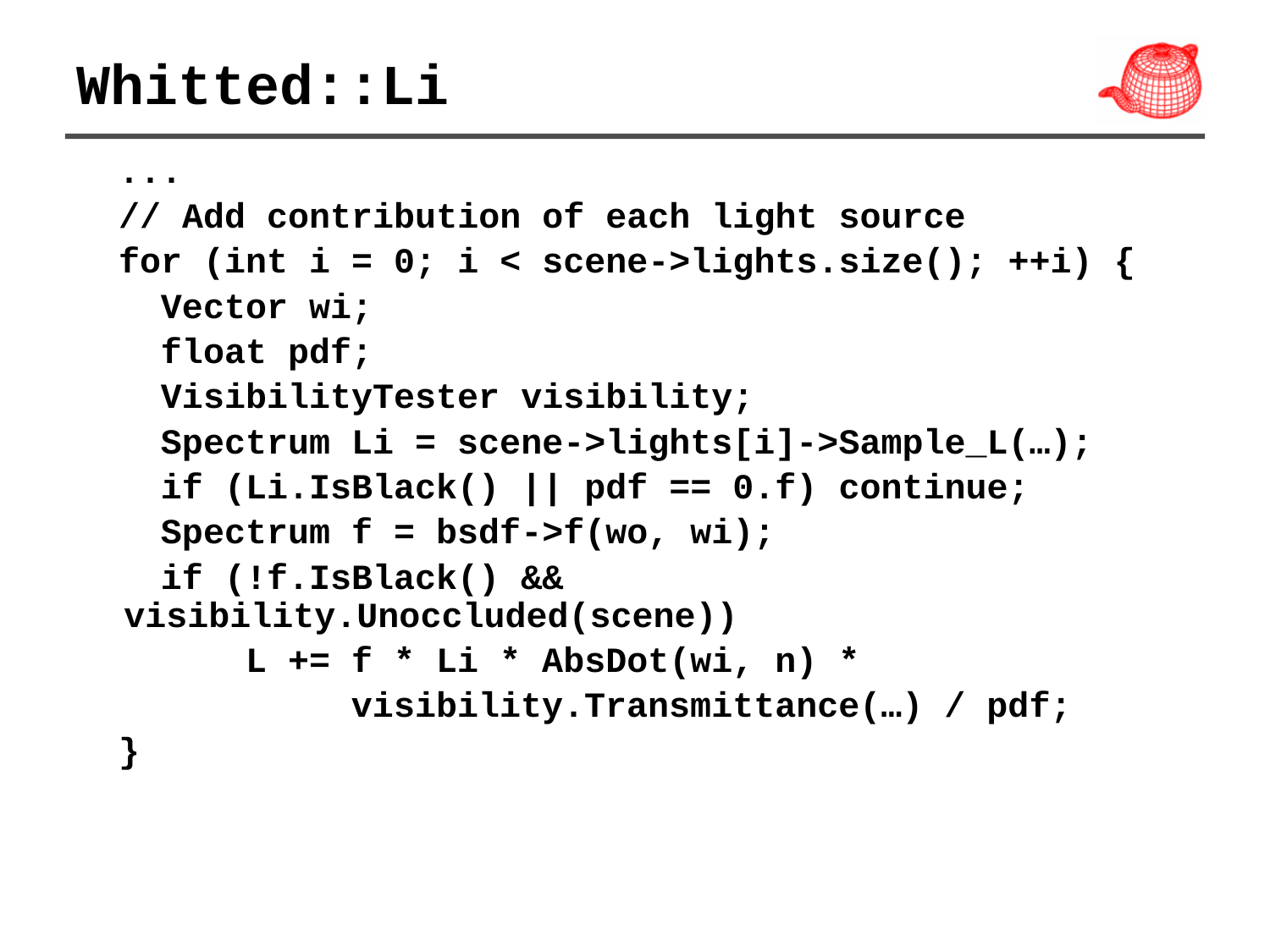

# Whitted::Li
  ...
  // Add contribution of each light source
  for (int i = 0; i < scene->lights.size(); ++i) {
    Vector wi;
    float pdf;
    VisibilityTester visibility;
    Spectrum Li = scene->lights[i]->Sample_L(…);
    if (Li.IsBlack() || pdf == 0.f) continue;
    Spectrum f = bsdf->f(wo, wi);
    if (!f.IsBlack() && visibility.Unoccluded(scene))
        L += f * Li * AbsDot(wi, n) *
             visibility.Transmittance(…) / pdf;
  }